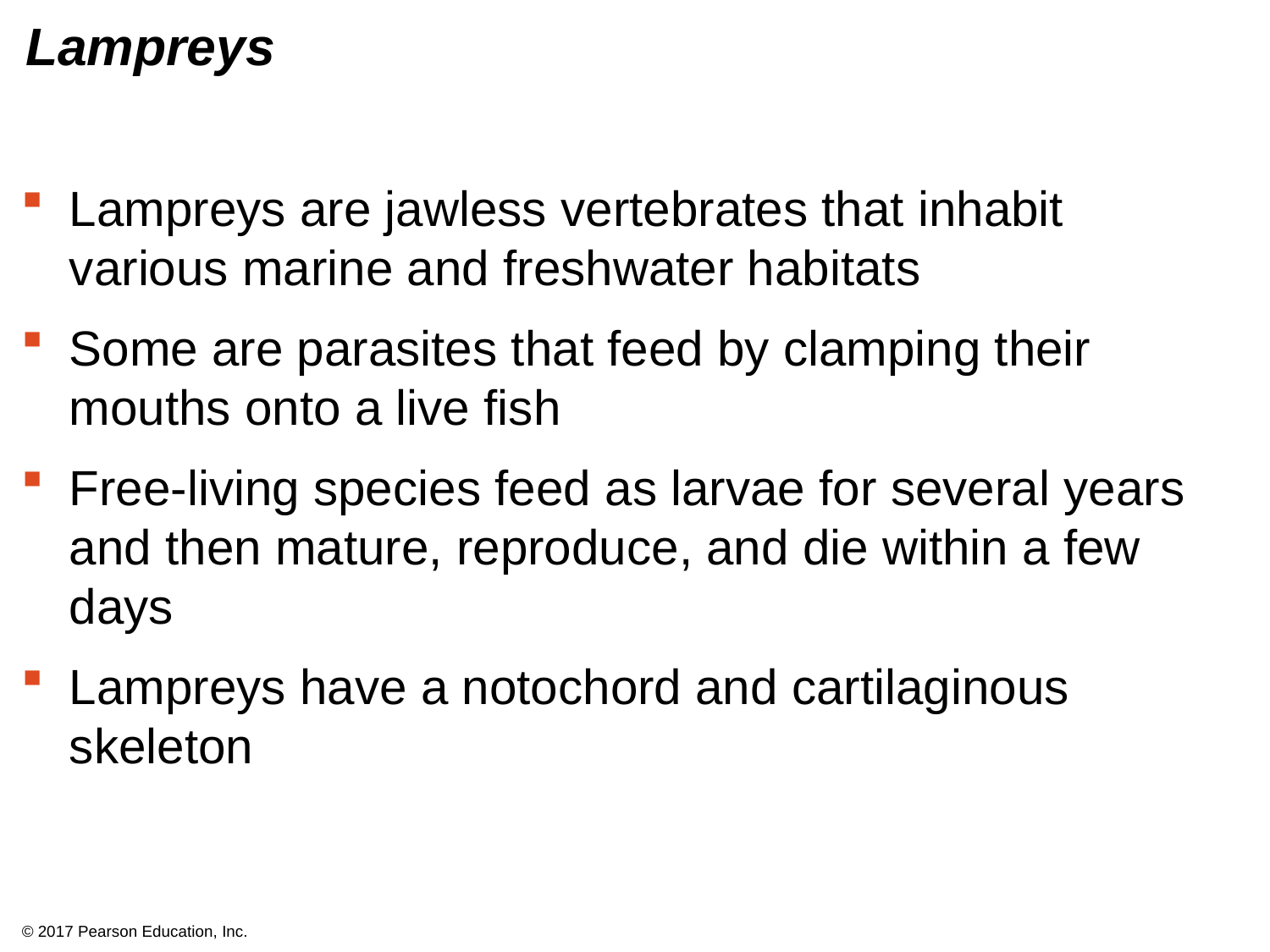

# Lampreys
Lampreys are jawless vertebrates that inhabit various marine and freshwater habitats
Some are parasites that feed by clamping their mouths onto a live fish
Free-living species feed as larvae for several years and then mature, reproduce, and die within a few days
Lampreys have a notochord and cartilaginous skeleton
© 2017 Pearson Education, Inc.